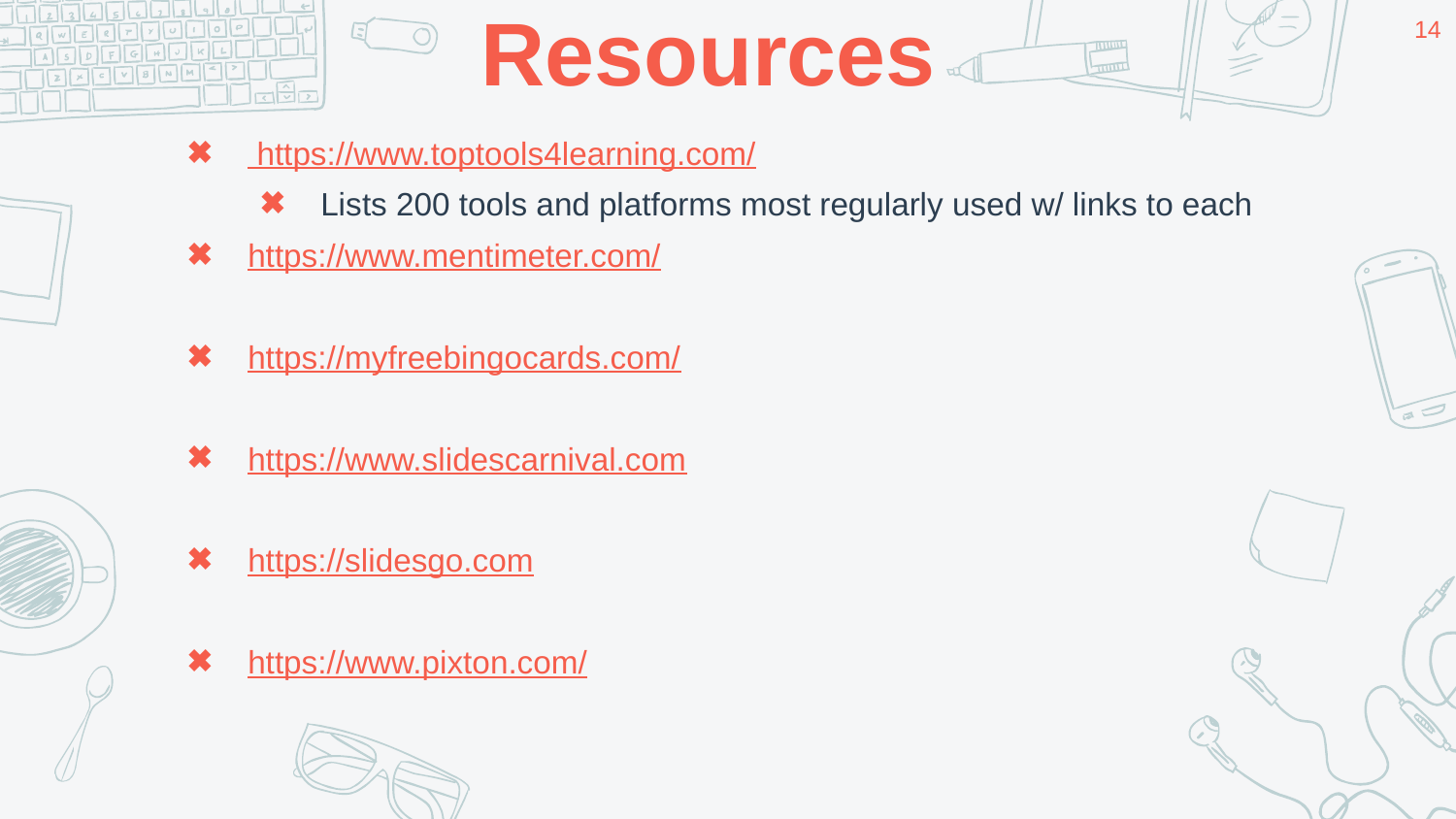

14
# Resources
 https://www.toptools4learning.com/
Lists 200 tools and platforms most regularly used w/ links to each
https://www.mentimeter.com/

https://myfreebingocards.com/

https://www.slidescarnival.com

https://slidesgo.com

https://www.pixton.com/